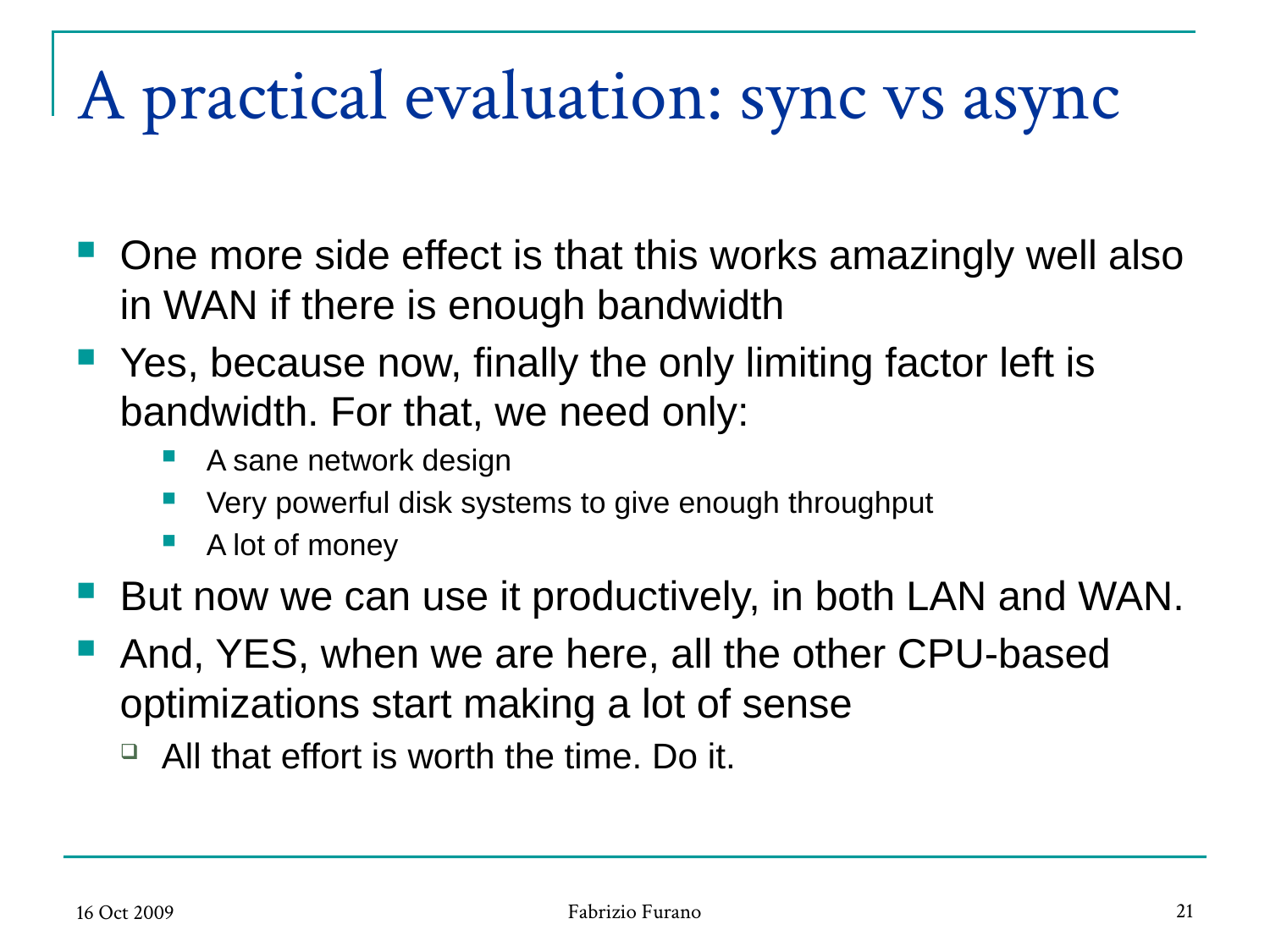

# A practical evaluation: sync vs async
One more side effect is that this works amazingly well also in WAN if there is enough bandwidth
Yes, because now, finally the only limiting factor left is bandwidth. For that, we need only:
A sane network design
Very powerful disk systems to give enough throughput
A lot of money
But now we can use it productively, in both LAN and WAN.
And, YES, when we are here, all the other CPU-based optimizations start making a lot of sense
All that effort is worth the time. Do it.

16 Oct 2009
21
Fabrizio Furano